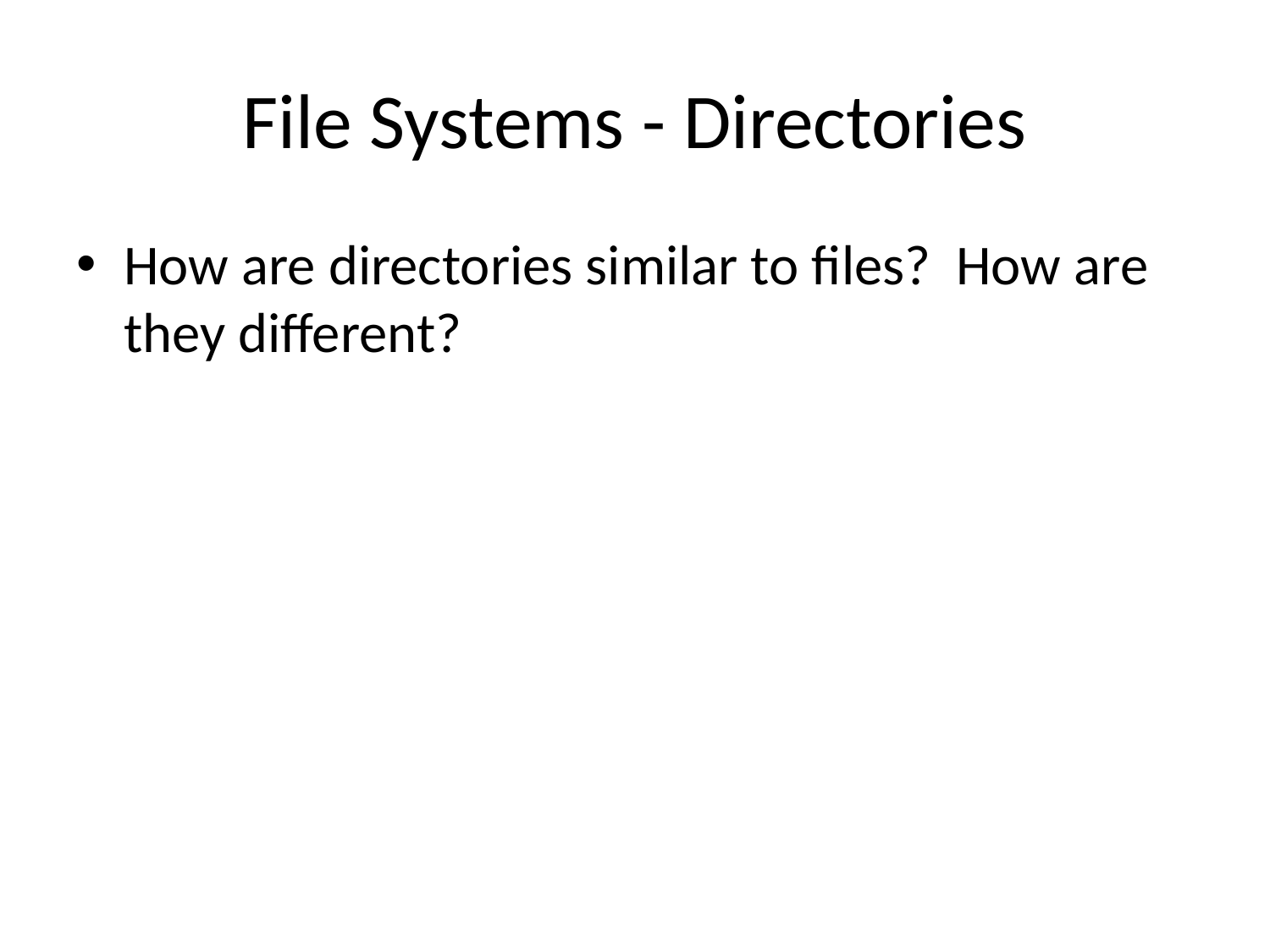

# File Systems - Directories
How are directories similar to files?  How are they different?